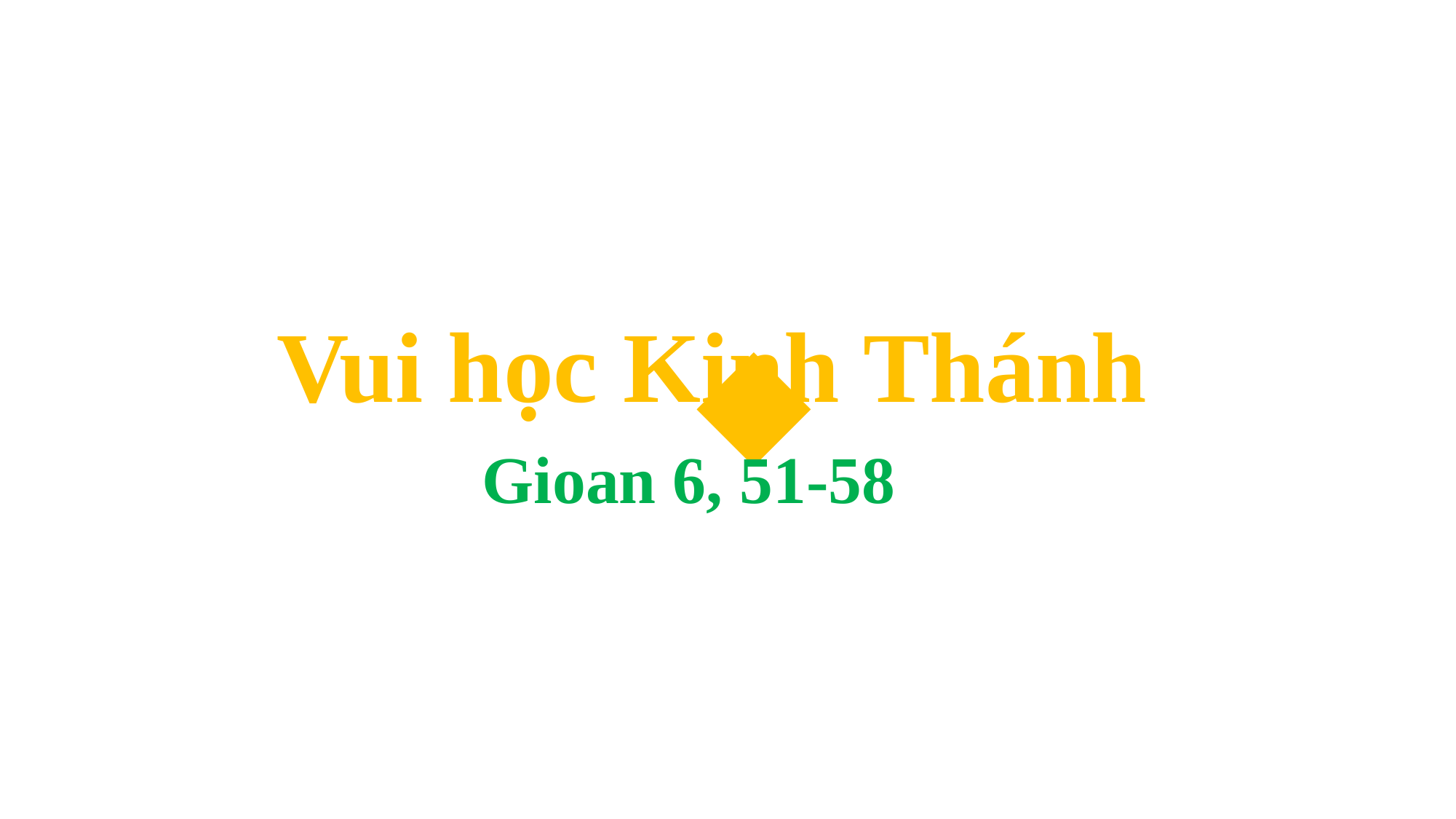

Vui học Kinh Thánh

Gioan 6, 51-58